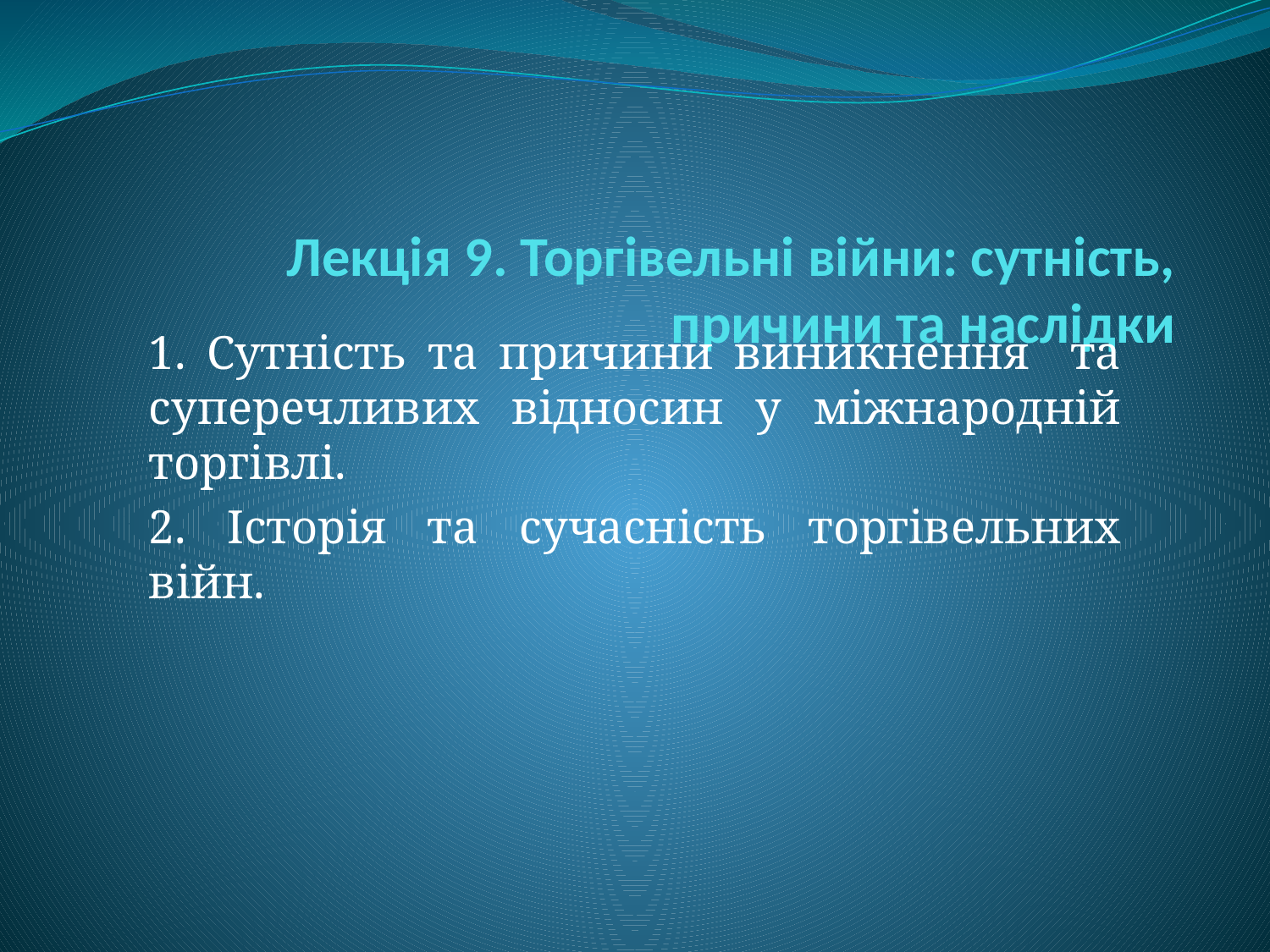

# Лекція 9. Торгівельні війни: сутність, причини та наслідки
1. Сутність та причини виникнення  та суперечливих відносин у міжнародній торгівлі.
2. Історія та сучасність торгівельних війн.